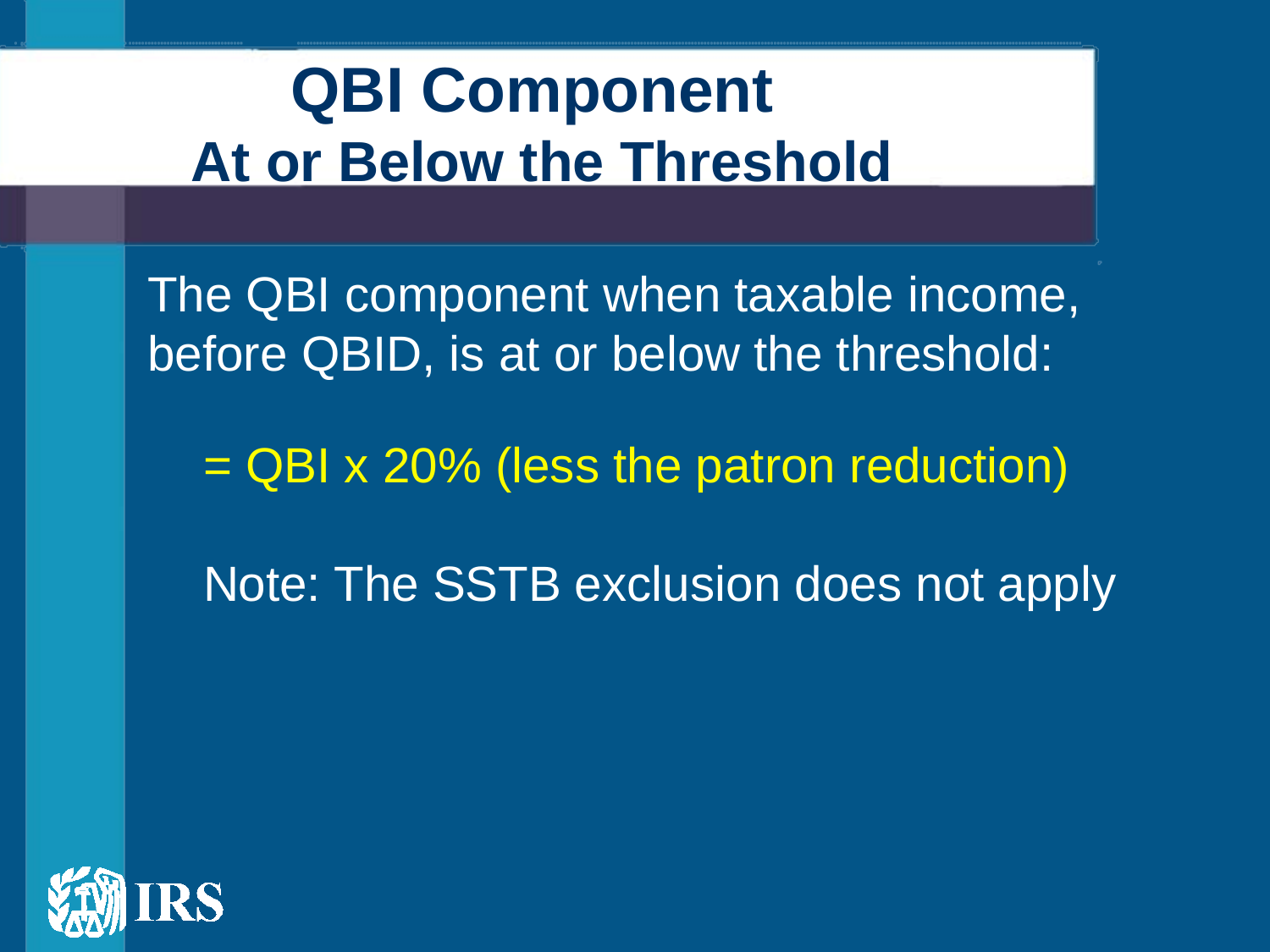

# QBI Component At or Below the Threshold
The QBI component when taxable income, before QBID, is at or below the threshold:
= QBI x 20% (less the patron reduction)
Note: The SSTB exclusion does not apply